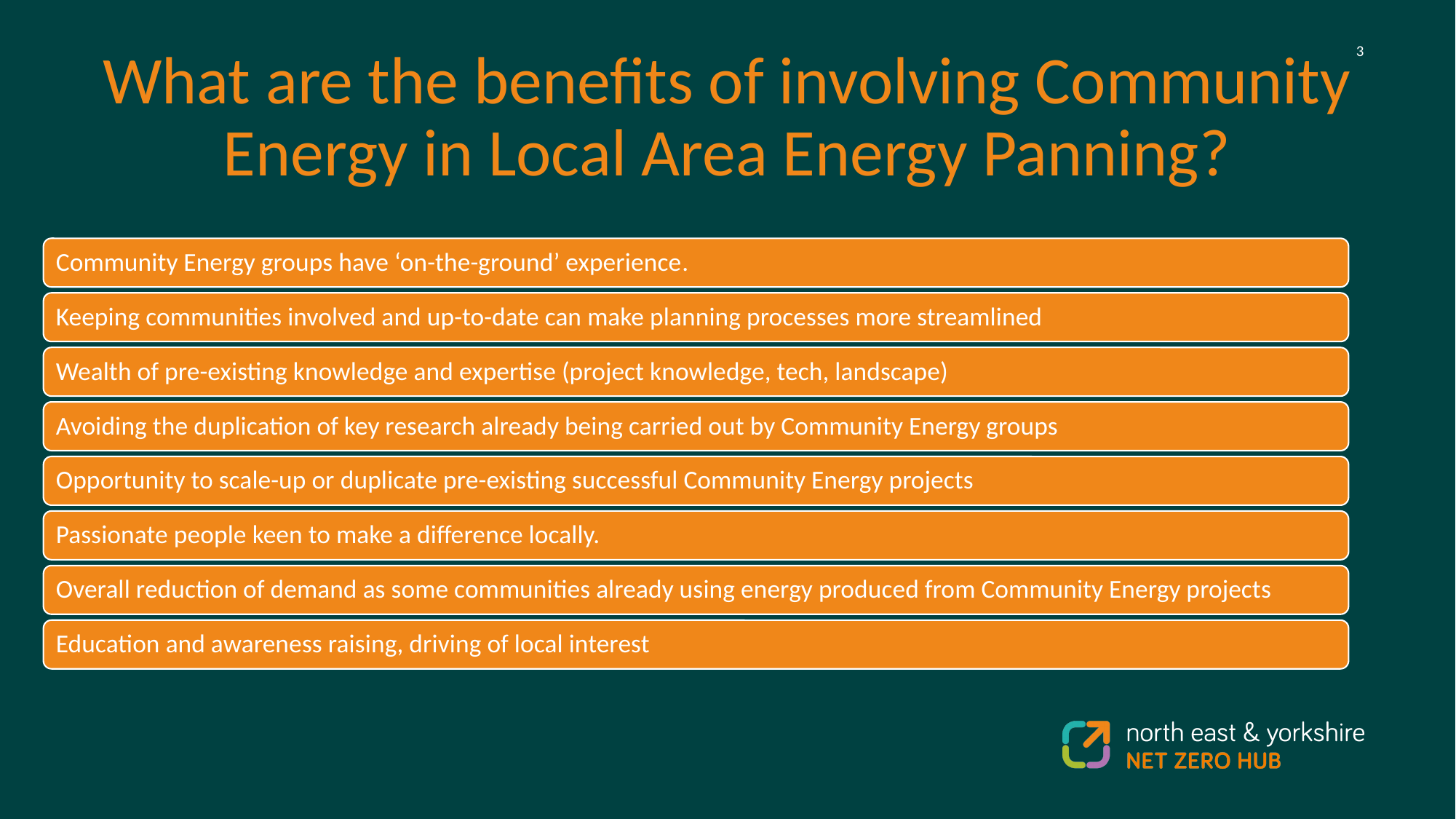

What are the benefits of involving Community Energy in Local Area Energy Panning?
Community Energy groups have ‘on-the-ground’ experience.
Keeping communities involved and up-to-date can make planning processes more streamlined
Wealth of pre-existing knowledge and expertise (project knowledge, tech, landscape)
Avoiding the duplication of key research already being carried out by Community Energy groups
Opportunity to scale-up or duplicate pre-existing successful Community Energy projects
Passionate people keen to make a difference locally.
Overall reduction of demand as some communities already using energy produced from Community Energy projects
Education and awareness raising, driving of local interest